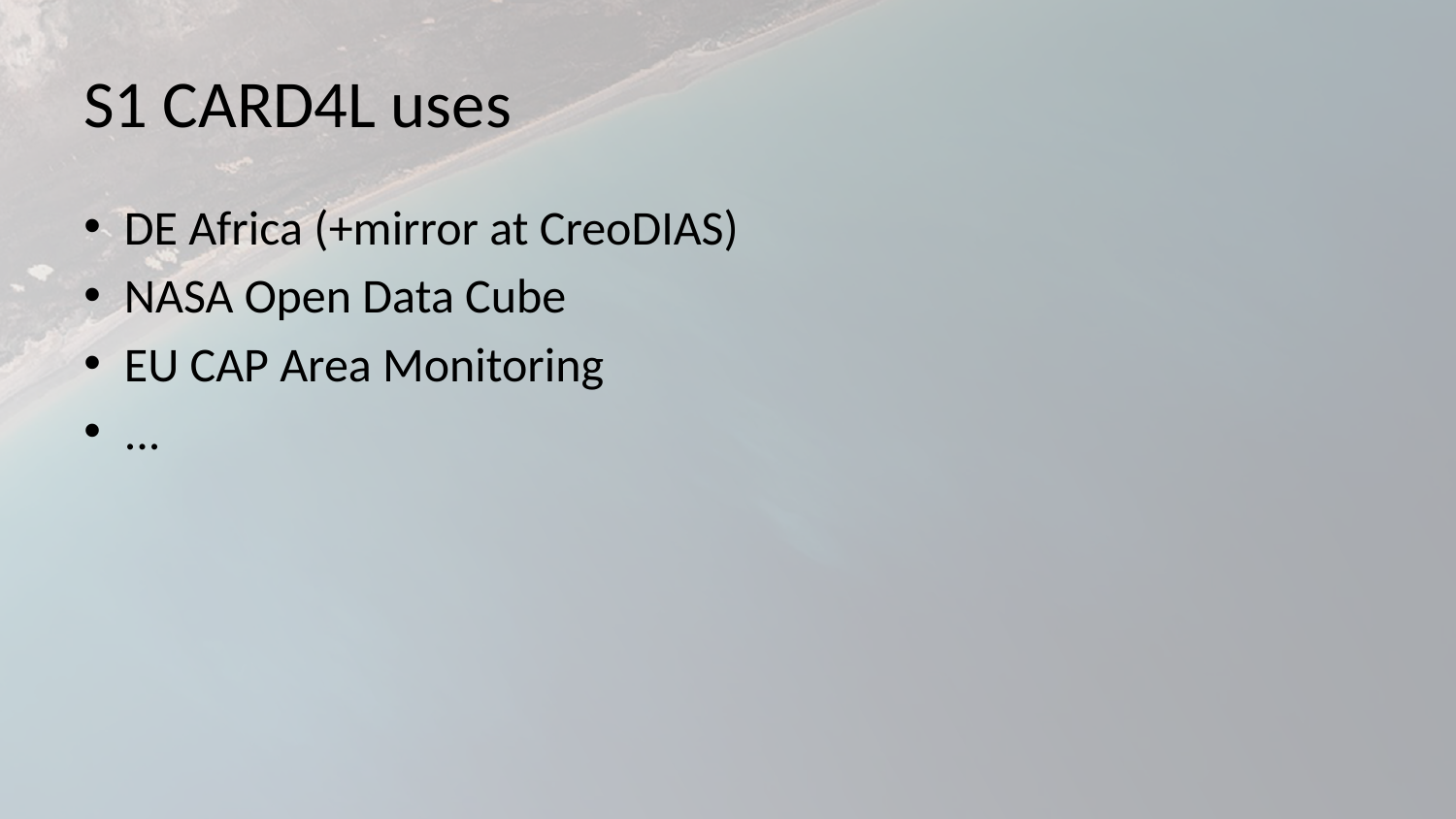

# S1 CARD4L uses
DE Africa (+mirror at CreoDIAS)
NASA Open Data Cube
EU CAP Area Monitoring
...